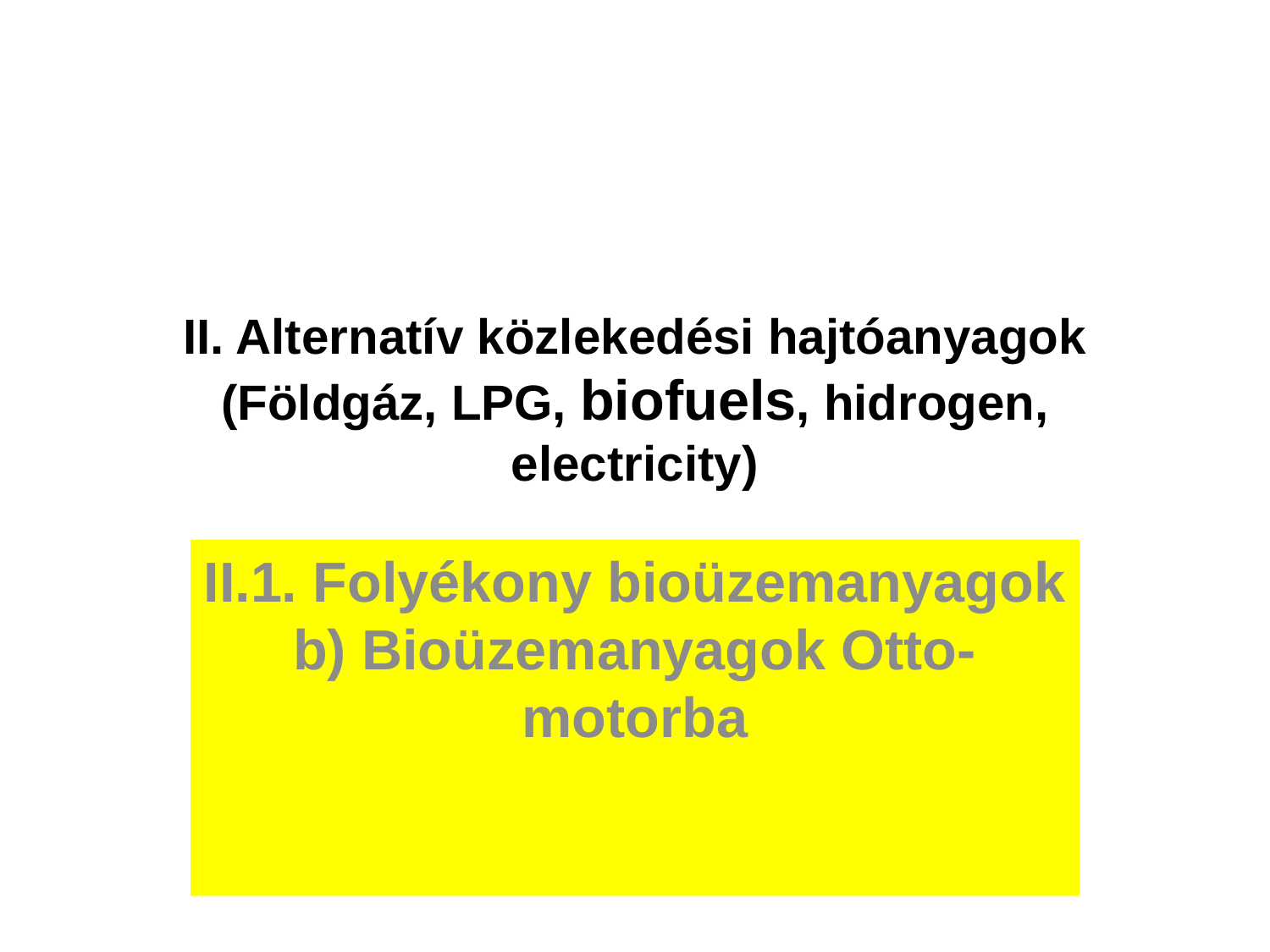

# II. Alternatív közlekedési hajtóanyagok (Földgáz, LPG, biofuels, hidrogen, electricity)
II.1. Folyékony bioüzemanyagok b) Bioüzemanyagok Otto-motorba